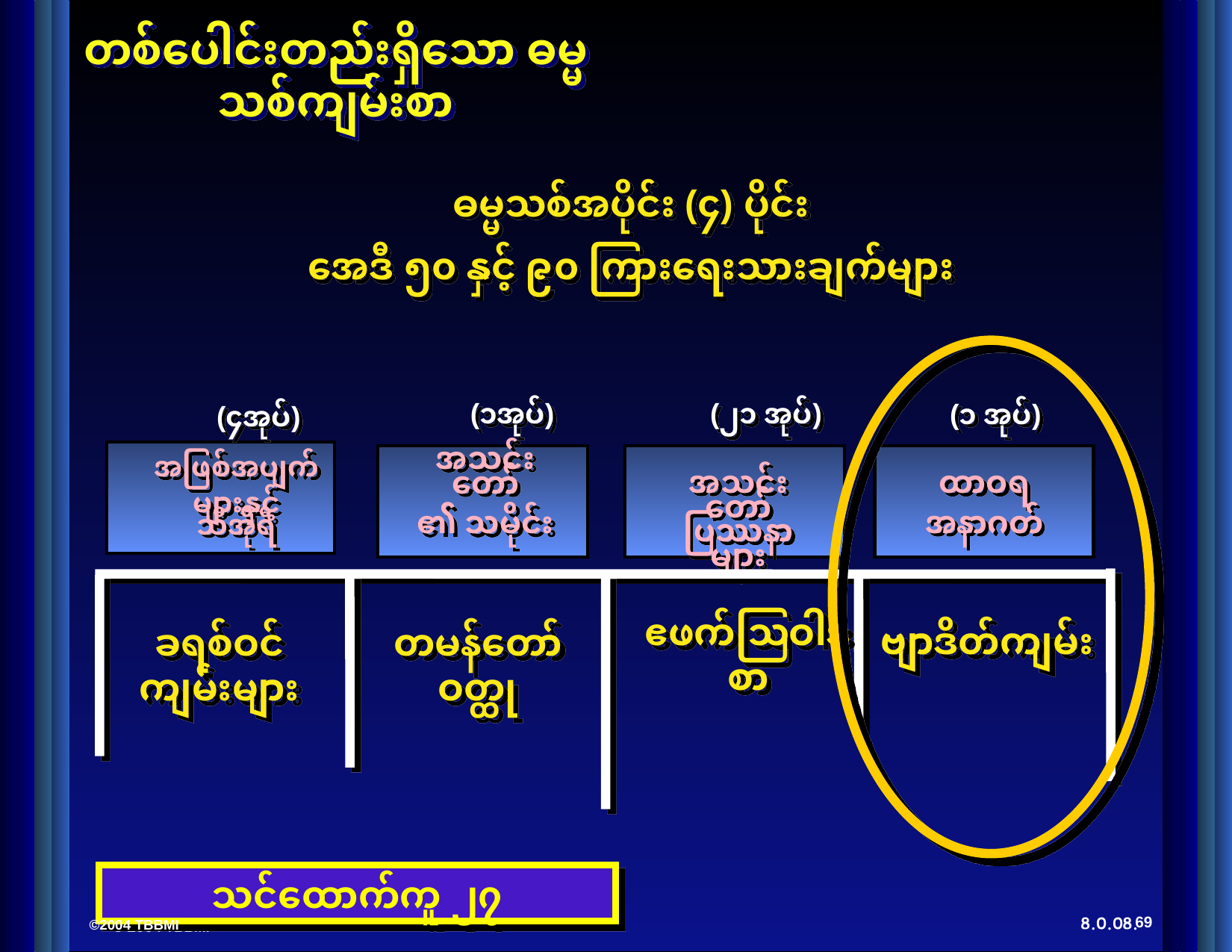

ဓမ္မသစ်အပိုင်း (၄) ပိုင်း
အေဒီ ၅၀ နှင့် ၉၀ ကြားရေးသားချက်များ

(၁အုပ်)
(၂၁ အုပ်)
(၁ အုပ်)
(၄အုပ်)

အသင်းတော်
၏ သမိုင်း

အဖြစ်အပျက်
များနှင့် သီအိုရီ
အသင်းတော် ပြဿနာများ
ထာဝရ
အနာဂတ်

ဧဖက်ဩဝါဒစာ
ဗျာဒိတ်ကျမ်း
ခရစ်ဝင်ကျမ်းများ
တမန်တော် ဝတ္ထု
သင်ထောက်ကူ ၂၇

69
©2004 TBBMI